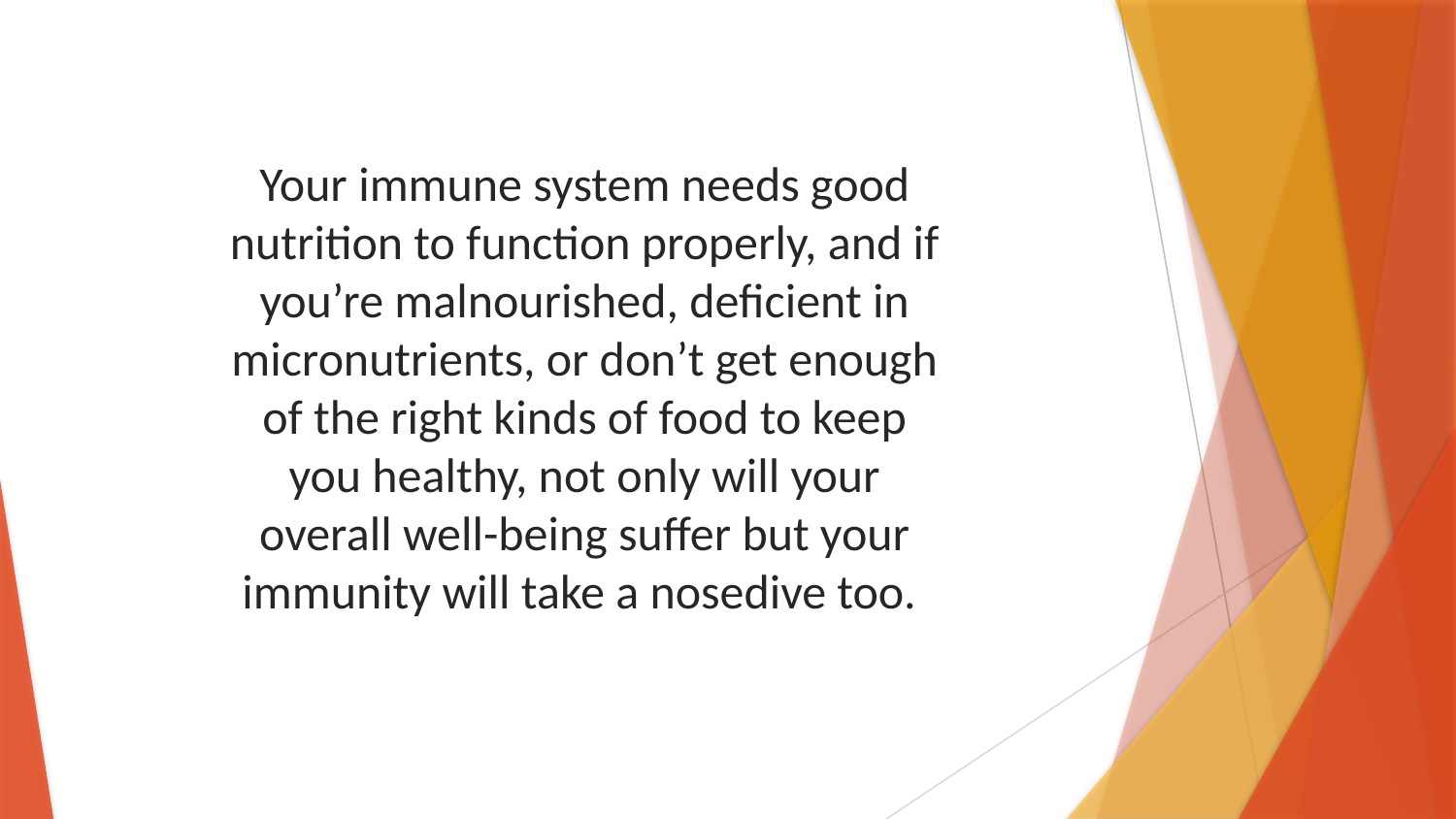

Your immune system needs good nutrition to function properly, and if you’re malnourished, deficient in micronutrients, or don’t get enough of the right kinds of food to keep you healthy, not only will your overall well-being suffer but your immunity will take a nosedive too.